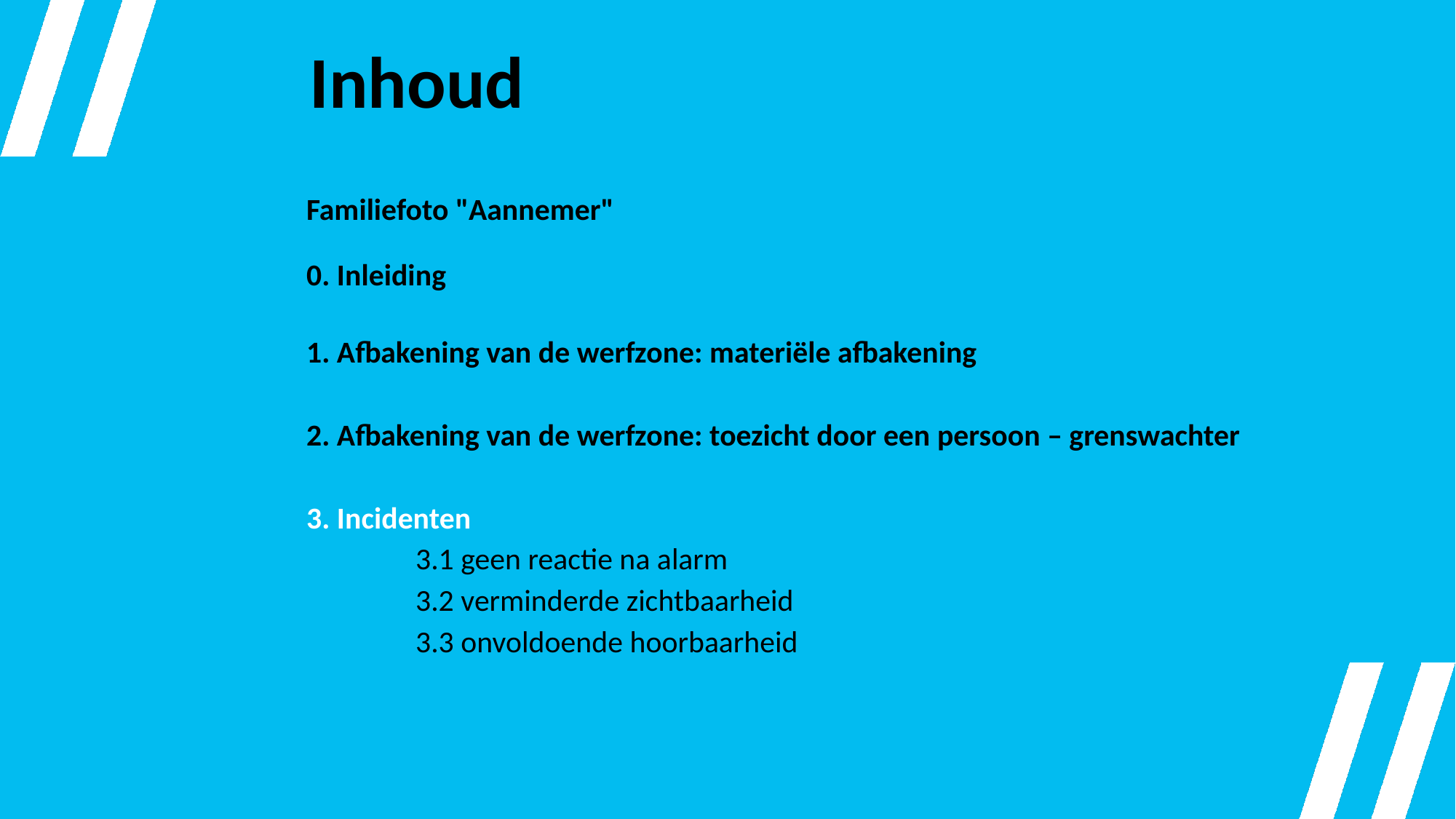

Inhoud
Familiefoto "Aannemer"
0. Inleiding
1. Afbakening van de werfzone: materiële afbakening

2. Afbakening van de werfzone: toezicht door een persoon – grenswachter

3. Incidenten
	3.1 geen reactie na alarm
	3.2 verminderde zichtbaarheid
	3.3 onvoldoende hoorbaarheid